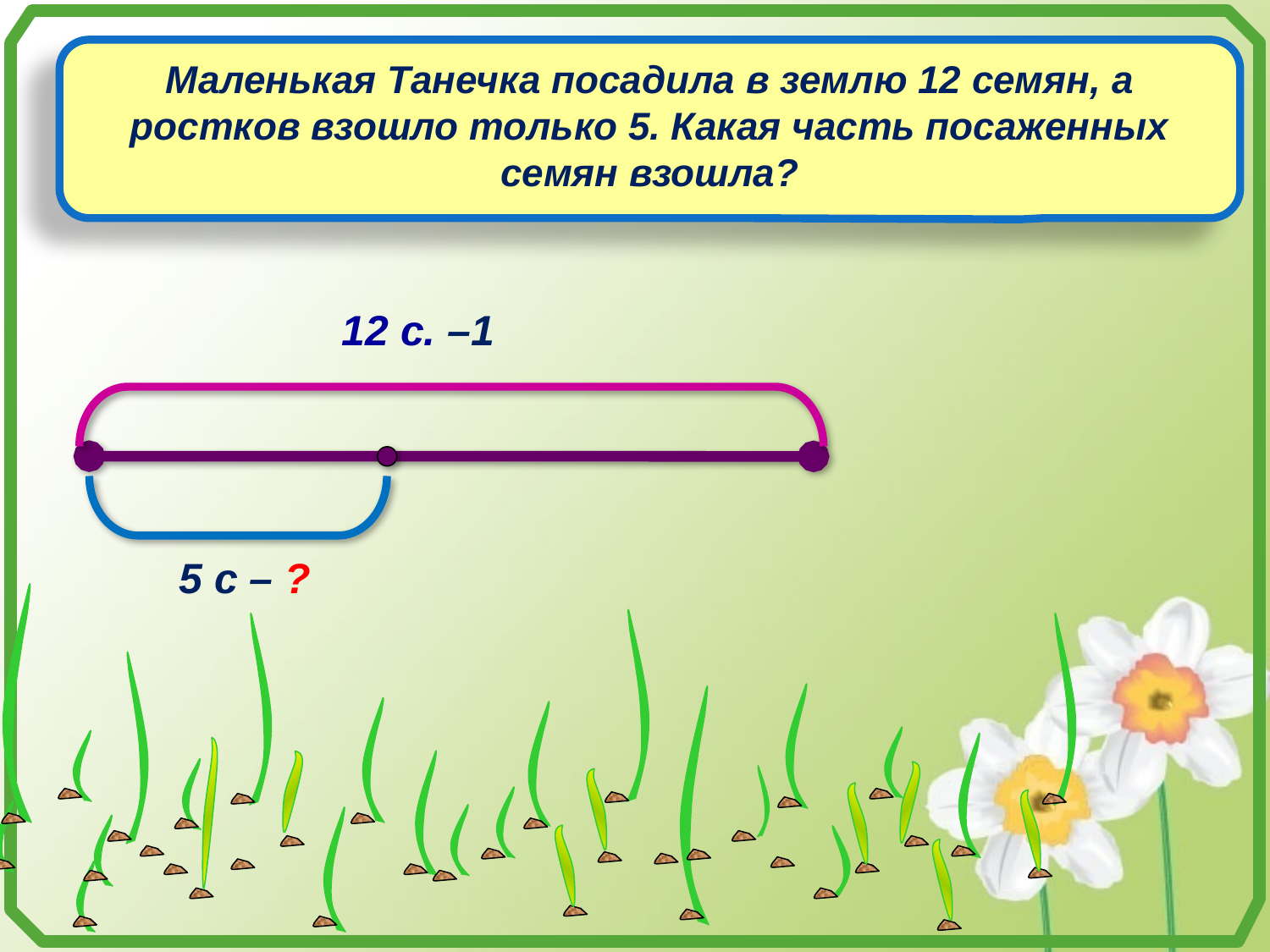

Маленькая Танечка посадила в землю 12 семян, а ростков взошло только 5. Какая часть посаженных семян взошла?

12 с. –1

5 с – ?